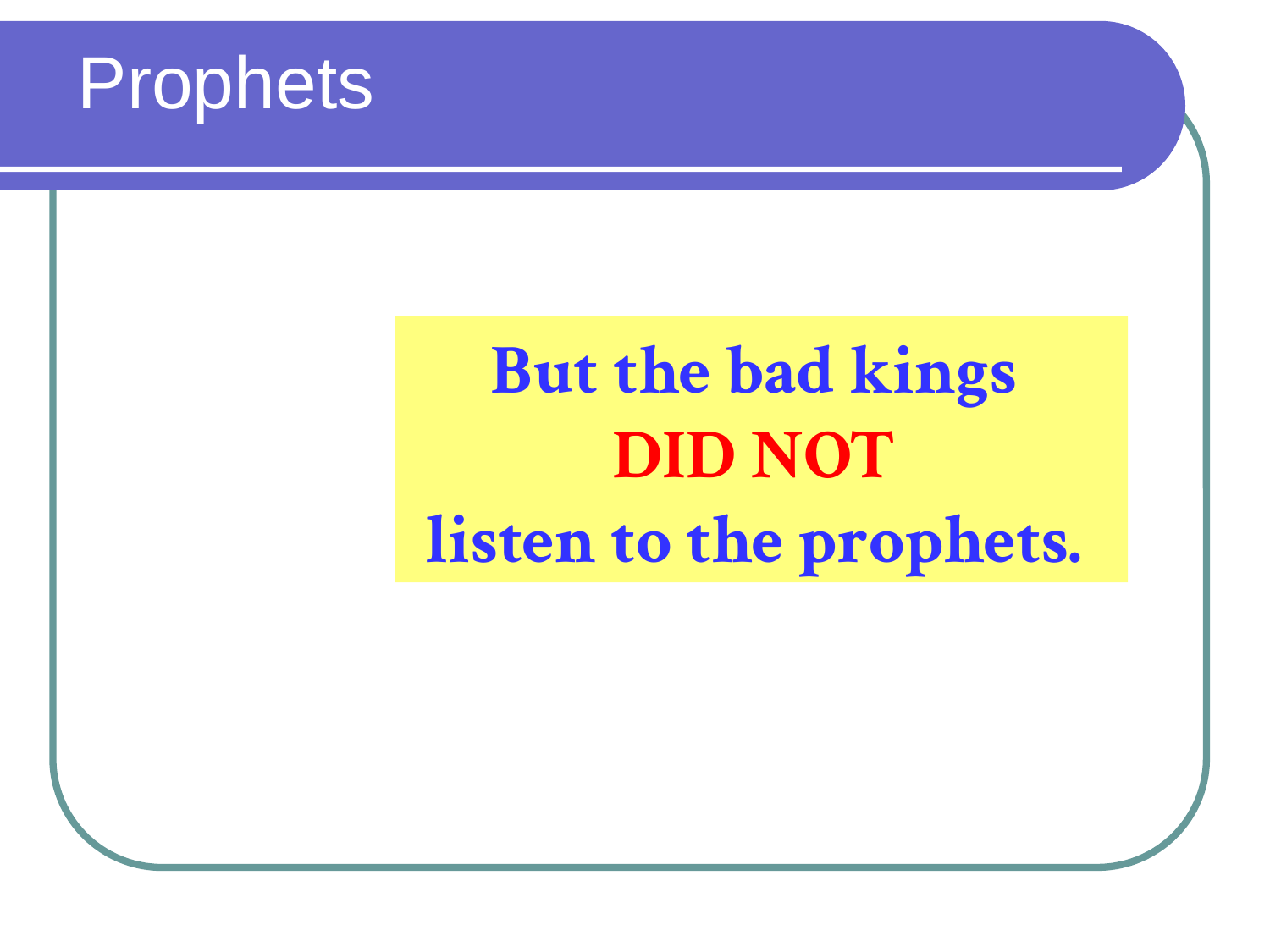

# Prophets
But the bad kings
DID NOT
listen to the prophets.